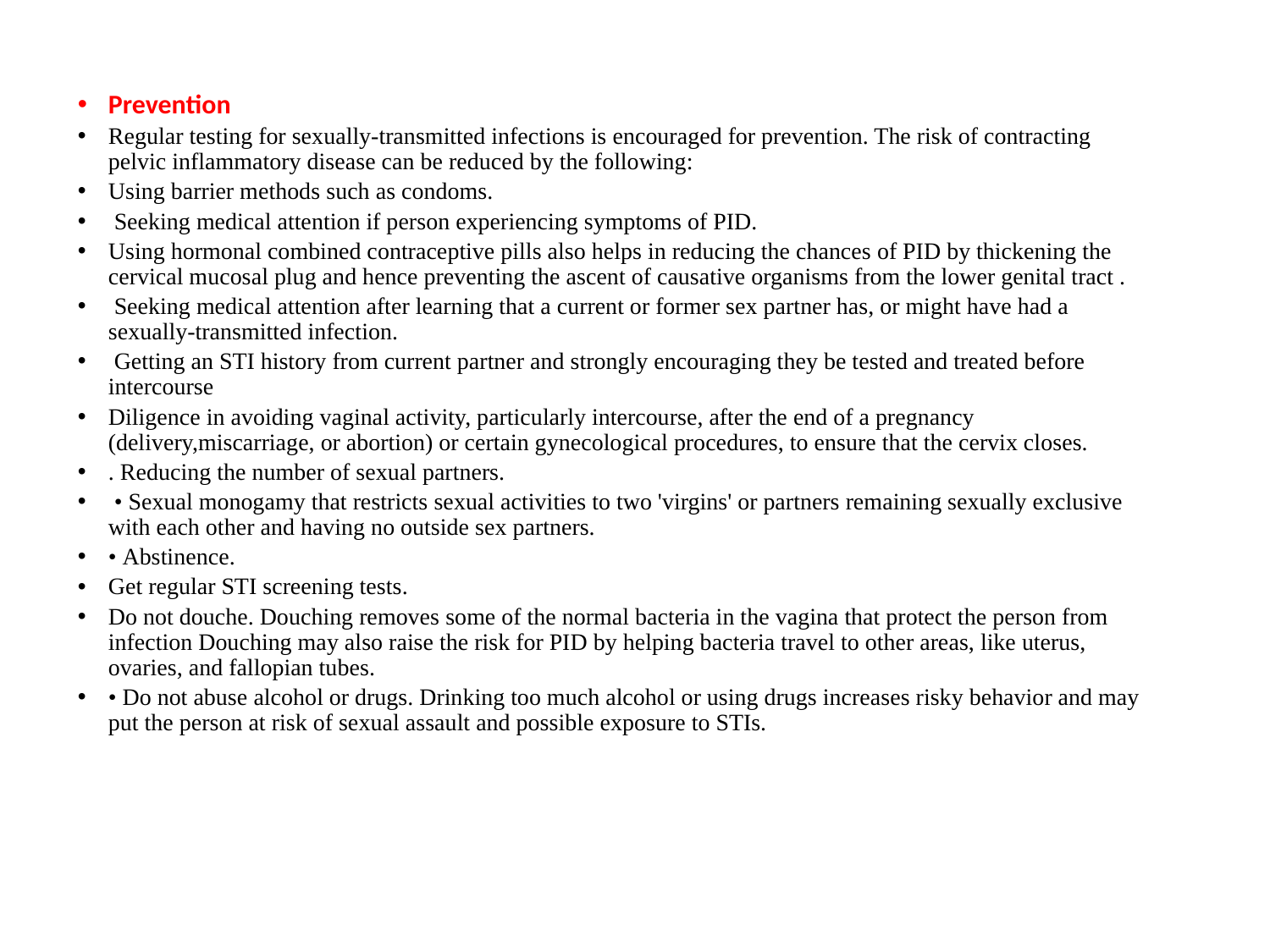

Prevention
Regular testing for sexually-transmitted infections is encouraged for prevention. The risk of contracting pelvic inflammatory disease can be reduced by the following:
Using barrier methods such as condoms.
 Seeking medical attention if person experiencing symptoms of PID.
Using hormonal combined contraceptive pills also helps in reducing the chances of PID by thickening the cervical mucosal plug and hence preventing the ascent of causative organisms from the lower genital tract .
 Seeking medical attention after learning that a current or former sex partner has, or might have had a  sexually-transmitted infection.
 Getting an STI history from current partner and strongly encouraging they be tested and treated before intercourse
Diligence in avoiding vaginal activity, particularly intercourse, after the end of a pregnancy (delivery,miscarriage, or abortion) or certain gynecological procedures, to ensure that the cervix closes.
. Reducing the number of sexual partners.
 • Sexual monogamy that restricts sexual activities to two 'virgins' or partners remaining sexually exclusive with each other and having no outside sex partners.
• Abstinence.
Get regular STI screening tests.
Do not douche. Douching removes some of the normal bacteria in the vagina that protect the person from infection Douching may also raise the risk for PID by helping bacteria travel to other areas, like uterus, ovaries, and fallopian tubes.
• Do not abuse alcohol or drugs. Drinking too much alcohol or using drugs increases risky behavior and may put the person at risk of sexual assault and possible exposure to STIs.

#